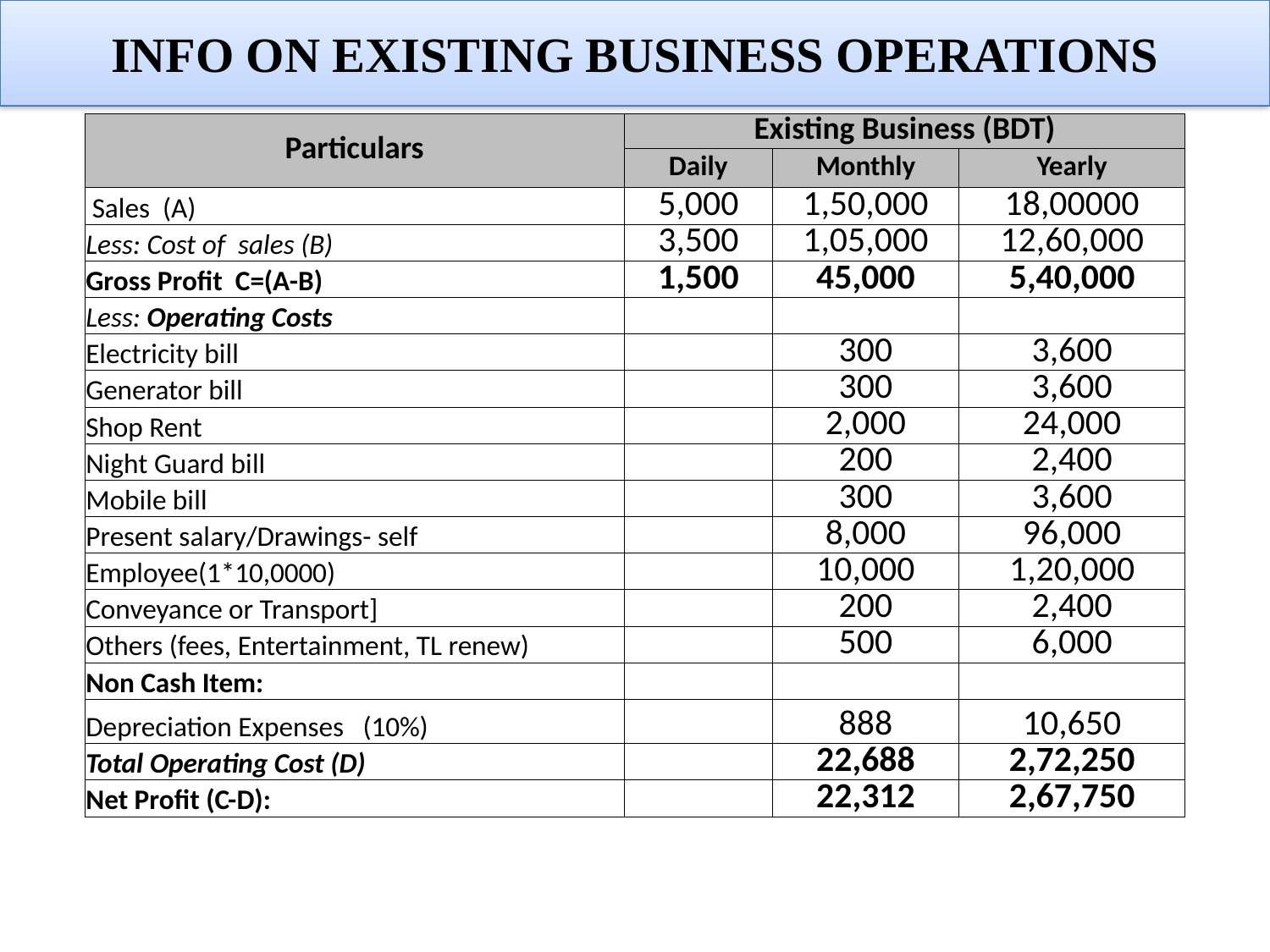

# INFO ON EXISTING BUSINESS OPERATIONS
| Particulars | Existing Business (BDT) |  |  |
| --- | --- | --- | --- |
|  | Daily | Monthly | Yearly |
| Sales (A) | 5,000 | 1,50,000 | 18,00000 |
| Less: Cost of sales (B) | 3,500 | 1,05,000 | 12,60,000 |
| Gross Profit C=(A-B) | 1,500 | 45,000 | 5,40,000 |
| Less: Operating Costs |  |  |  |
| Electricity bill |  | 300 | 3,600 |
| Generator bill |  | 300 | 3,600 |
| Shop Rent |  | 2,000 | 24,000 |
| Night Guard bill |  | 200 | 2,400 |
| Mobile bill |  | 300 | 3,600 |
| Present salary/Drawings- self |  | 8,000 | 96,000 |
| Employee(1\*10,0000) |  | 10,000 | 1,20,000 |
| Conveyance or Transport] |  | 200 | 2,400 |
| Others (fees, Entertainment, TL renew) |  | 500 | 6,000 |
| Non Cash Item: |  |  |  |
| Depreciation Expenses (10%) |  | 888 | 10,650 |
| Total Operating Cost (D) |  | 22,688 | 2,72,250 |
| Net Profit (C-D): |  | 22,312 | 2,67,750 |